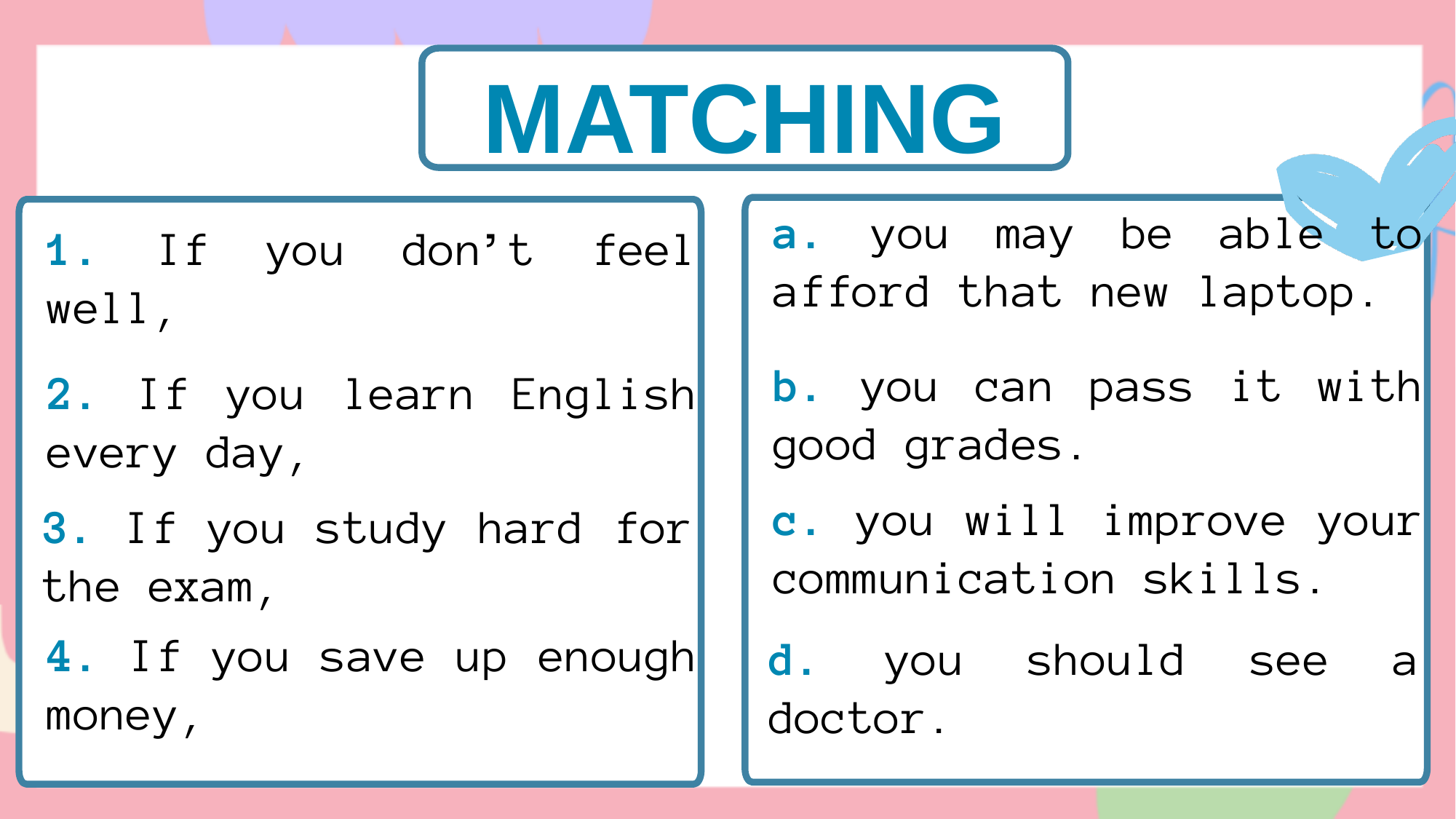

MATCHING

a. you may be able to afford that new laptop.

1. If you don’t feel well,
b. you can pass it with good grades.
2. If you learn English every day,
c. you will improve your communication skills.
3. If you study hard for the exam,
4. If you save up enough money,
d. you should see a doctor.